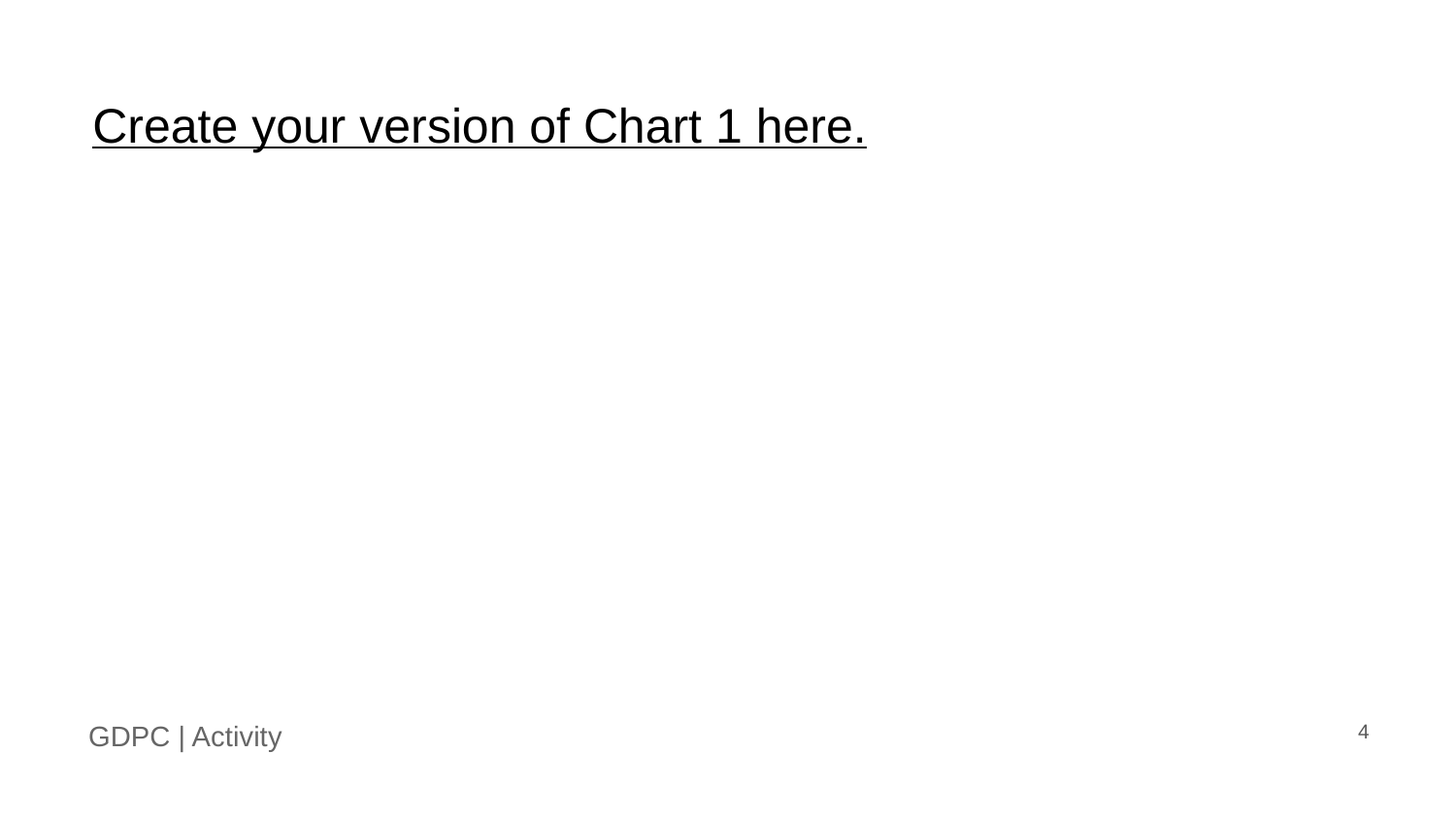

# Create your version of Chart 1 here.

4
GDPC | Activity